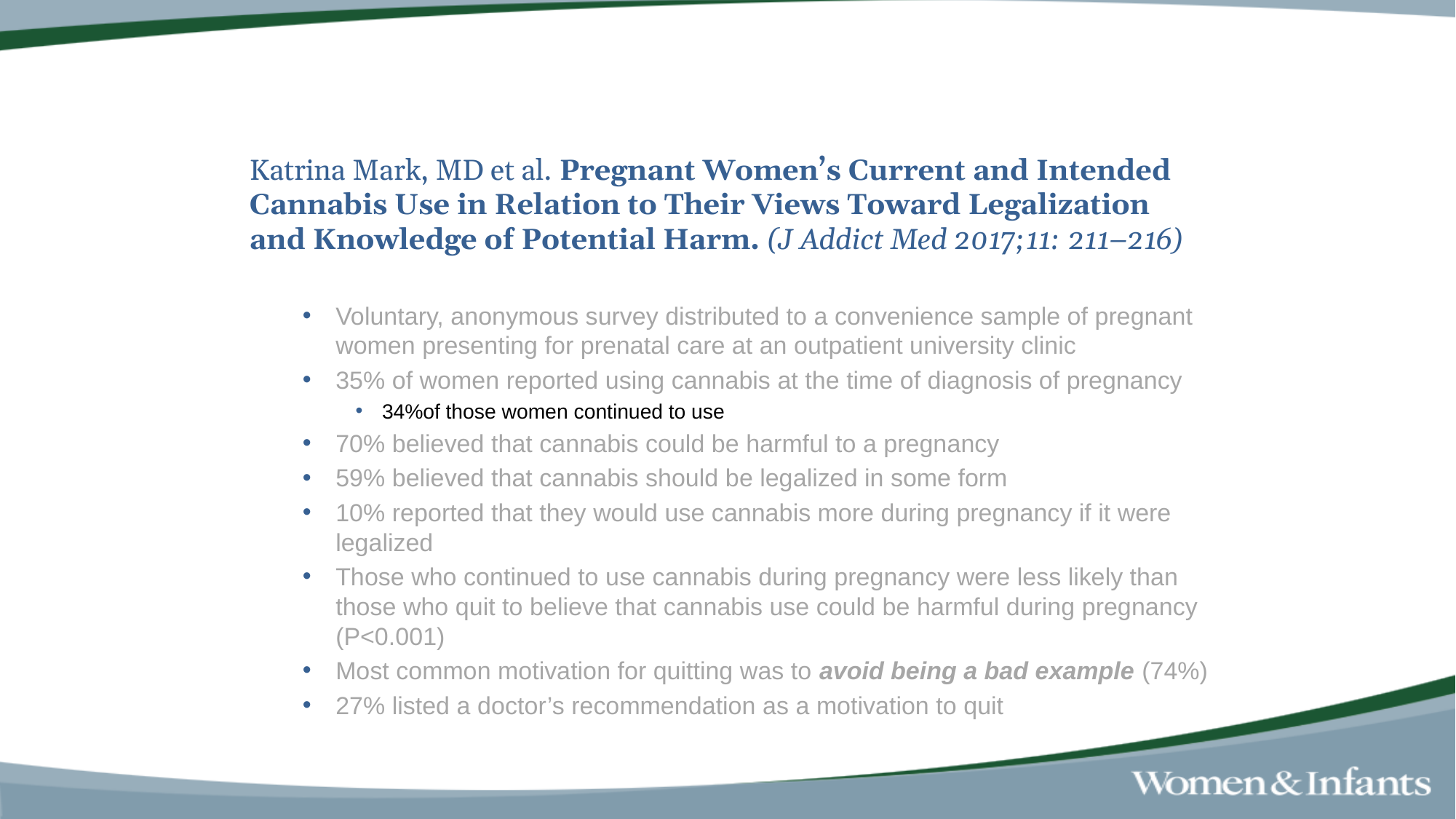

Katrina Mark, MD et al. Pregnant Women’s Current and Intended Cannabis Use in Relation to Their Views Toward Legalization and Knowledge of Potential Harm. (J Addict Med 2017;11: 211–216)

Voluntary, anonymous survey distributed to a convenience sample of pregnant women presenting for prenatal care at an outpatient university clinic
35% of women reported using cannabis at the time of diagnosis of pregnancy
34%of those women continued to use
70% believed that cannabis could be harmful to a pregnancy
59% believed that cannabis should be legalized in some form
10% reported that they would use cannabis more during pregnancy if it were legalized
Those who continued to use cannabis during pregnancy were less likely than those who quit to believe that cannabis use could be harmful during pregnancy (P<0.001)
Most common motivation for quitting was to avoid being a bad example (74%)
27% listed a doctor’s recommendation as a motivation to quit